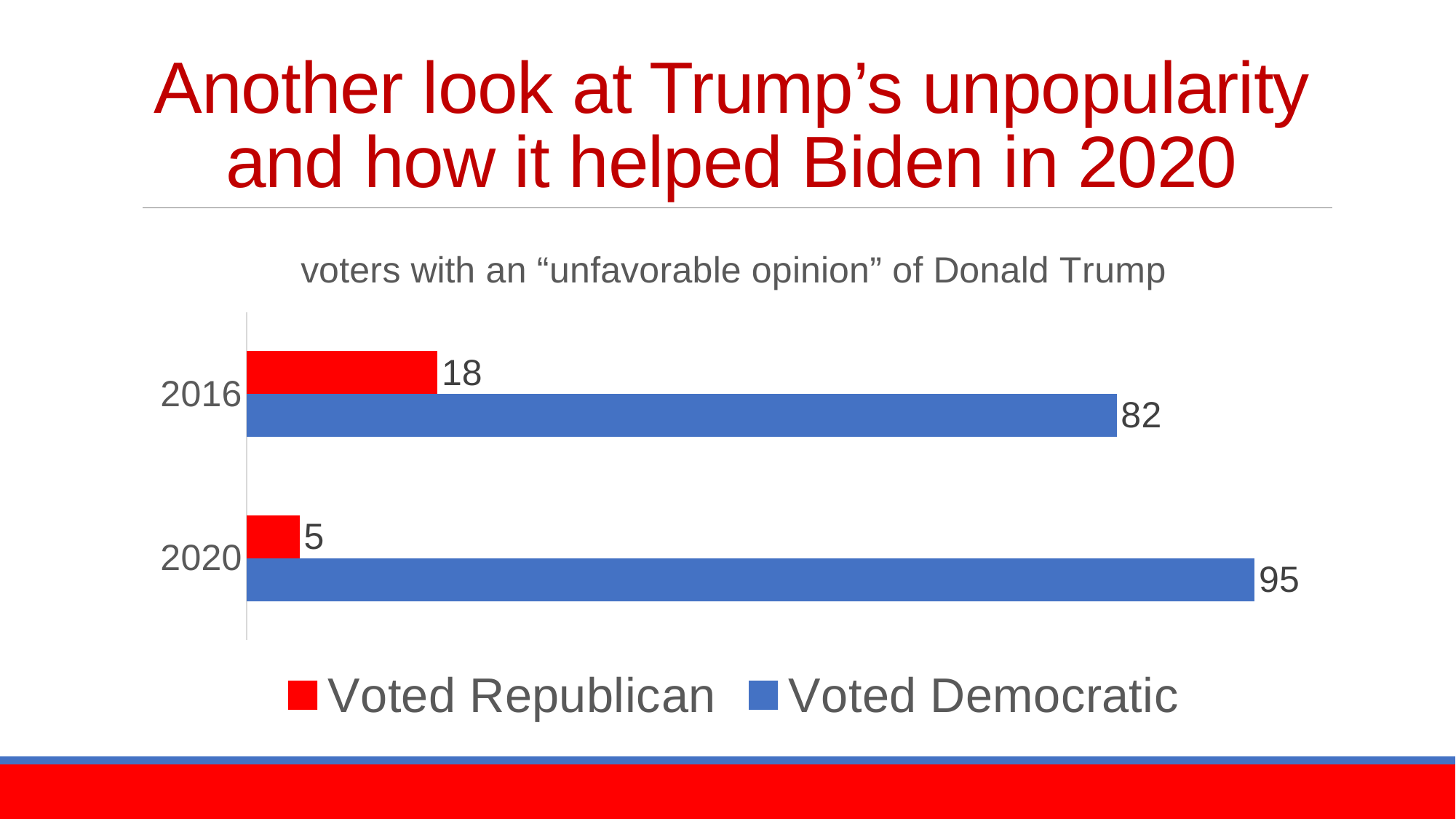

# Another look at Trump’s unpopularity and how it helped Biden in 2020

### Chart: voters with an “unfavorable opinion” of Donald Trump

| Category | Voted Democratic | Voted Republican |
|---|---|---|
| 2020 | 95.0 | 5.0 |
| 2016 | 82.0 | 18.0 |